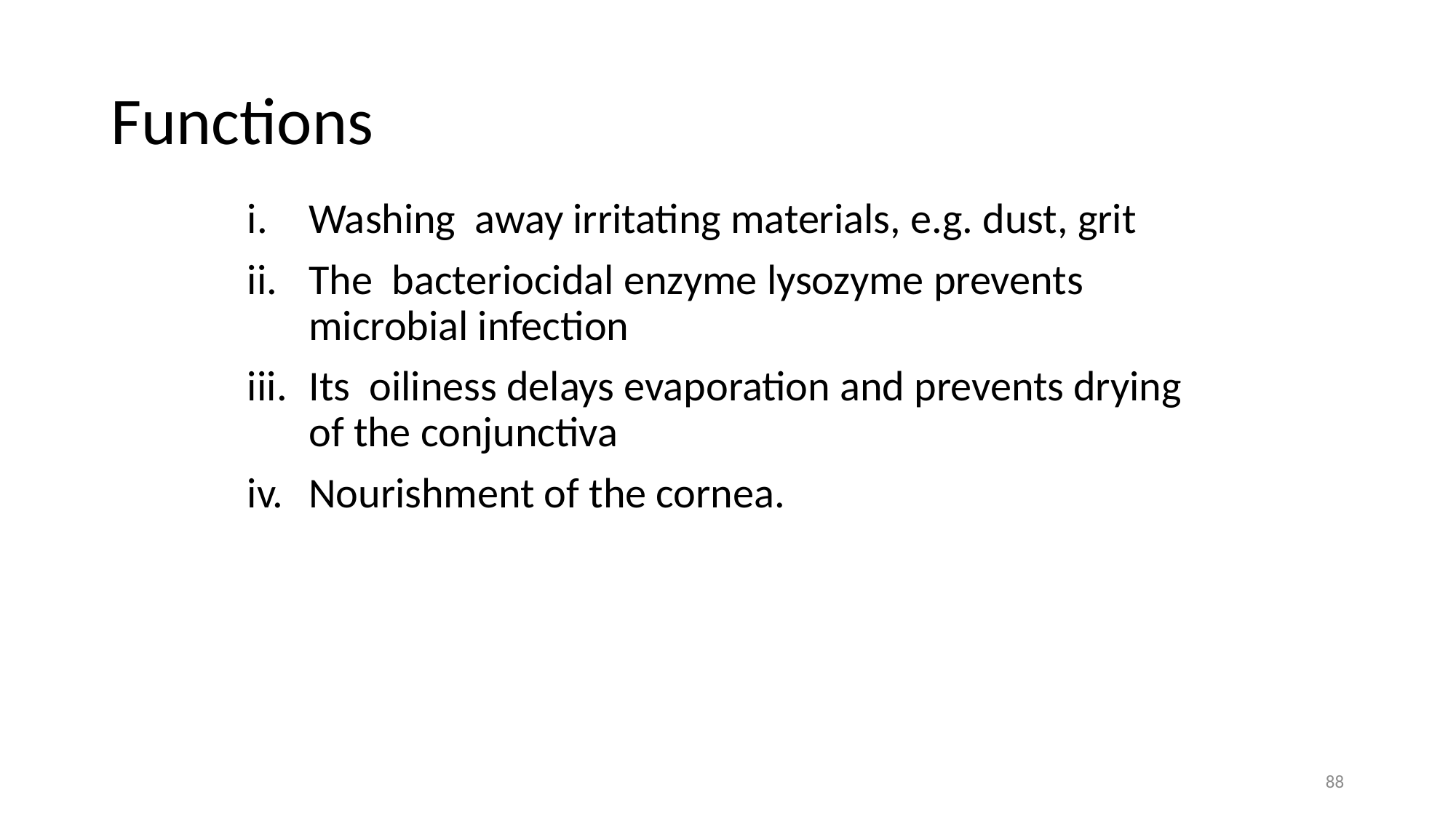

# Functions
Washing  away irritating materials, e.g. dust, grit
The  bacteriocidal enzyme lysozyme prevents microbial infection
Its  oiliness delays evaporation and prevents drying of the conjunctiva
Nourishment of the cornea.
88